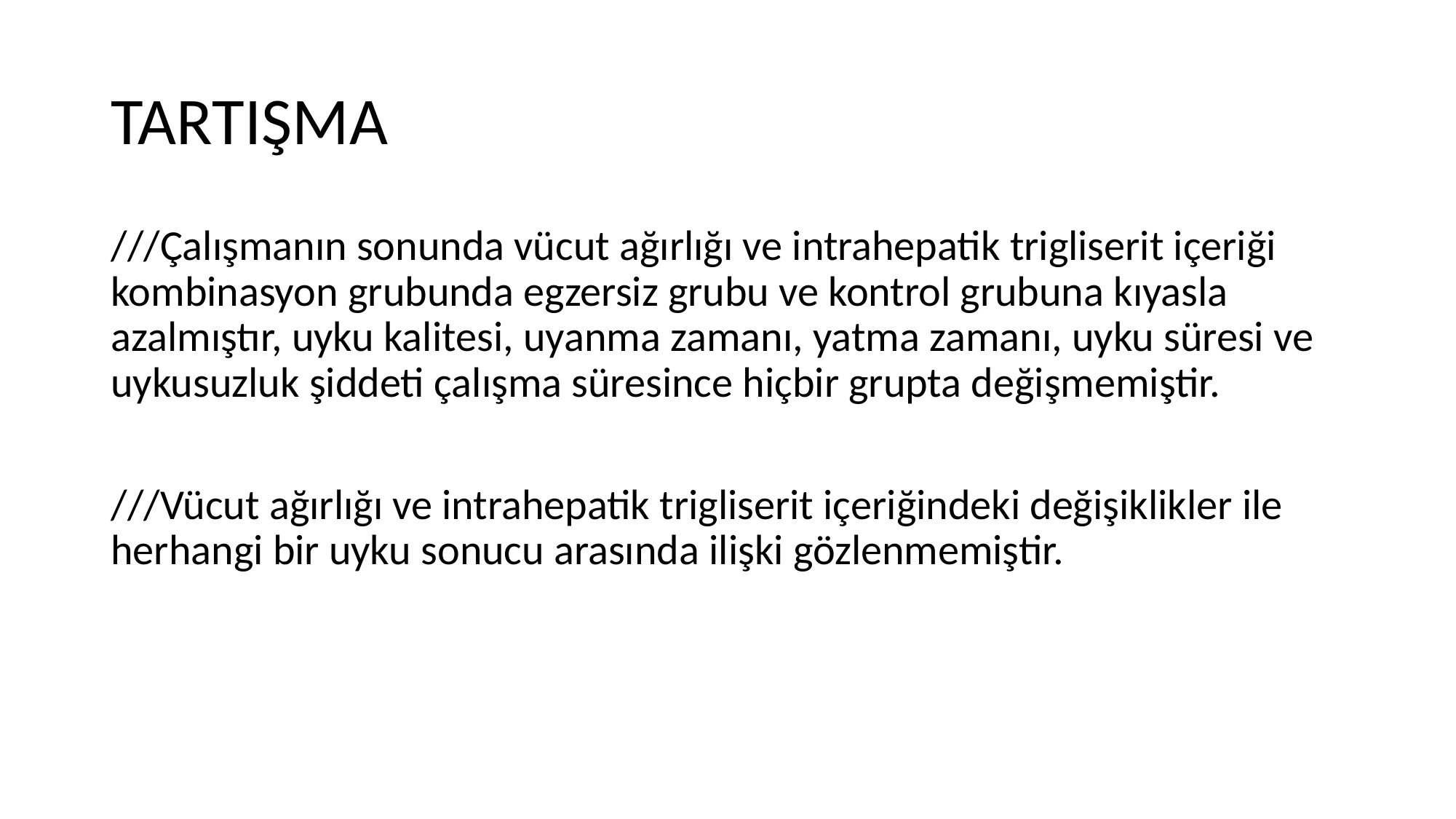

# TARTIŞMA
///Çalışmanın sonunda vücut ağırlığı ve intrahepatik trigliserit içeriği kombinasyon grubunda egzersiz grubu ve kontrol grubuna kıyasla azalmıştır, uyku kalitesi, uyanma zamanı, yatma zamanı, uyku süresi ve uykusuzluk şiddeti çalışma süresince hiçbir grupta değişmemiştir.

///Vücut ağırlığı ve intrahepatik trigliserit içeriğindeki değişiklikler ile herhangi bir uyku sonucu arasında ilişki gözlenmemiştir.